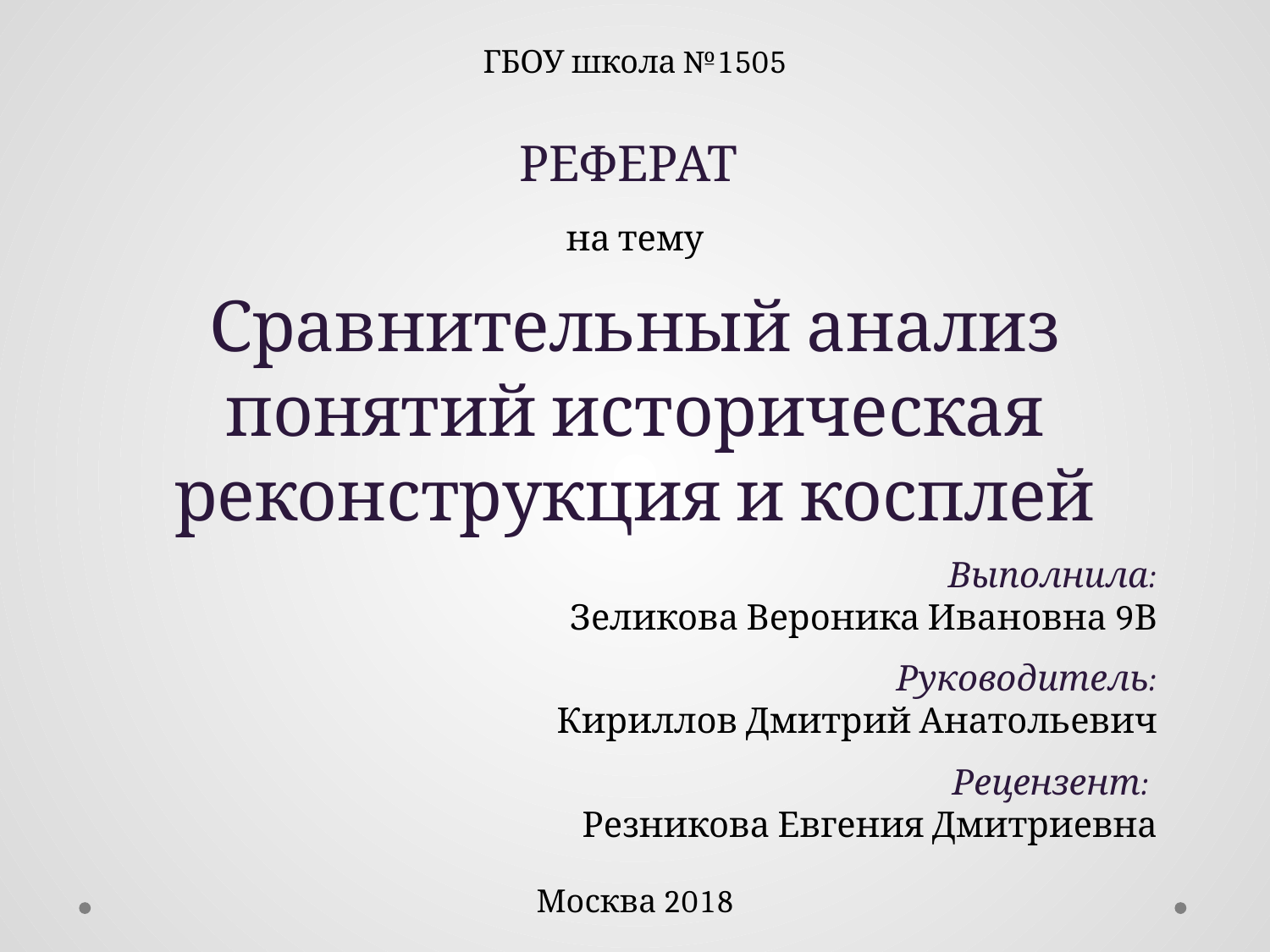

ГБОУ школа №1505
РЕФЕРАТ

на тему

Сравнительный анализ понятий историческая реконструкция и косплей
Выполнила:
Зеликова Вероника Ивановна 9В

Руководитель:
Кириллов Дмитрий Анатольевич

Рецензент:
Резникова Евгения Дмитриевна

Москва 2018